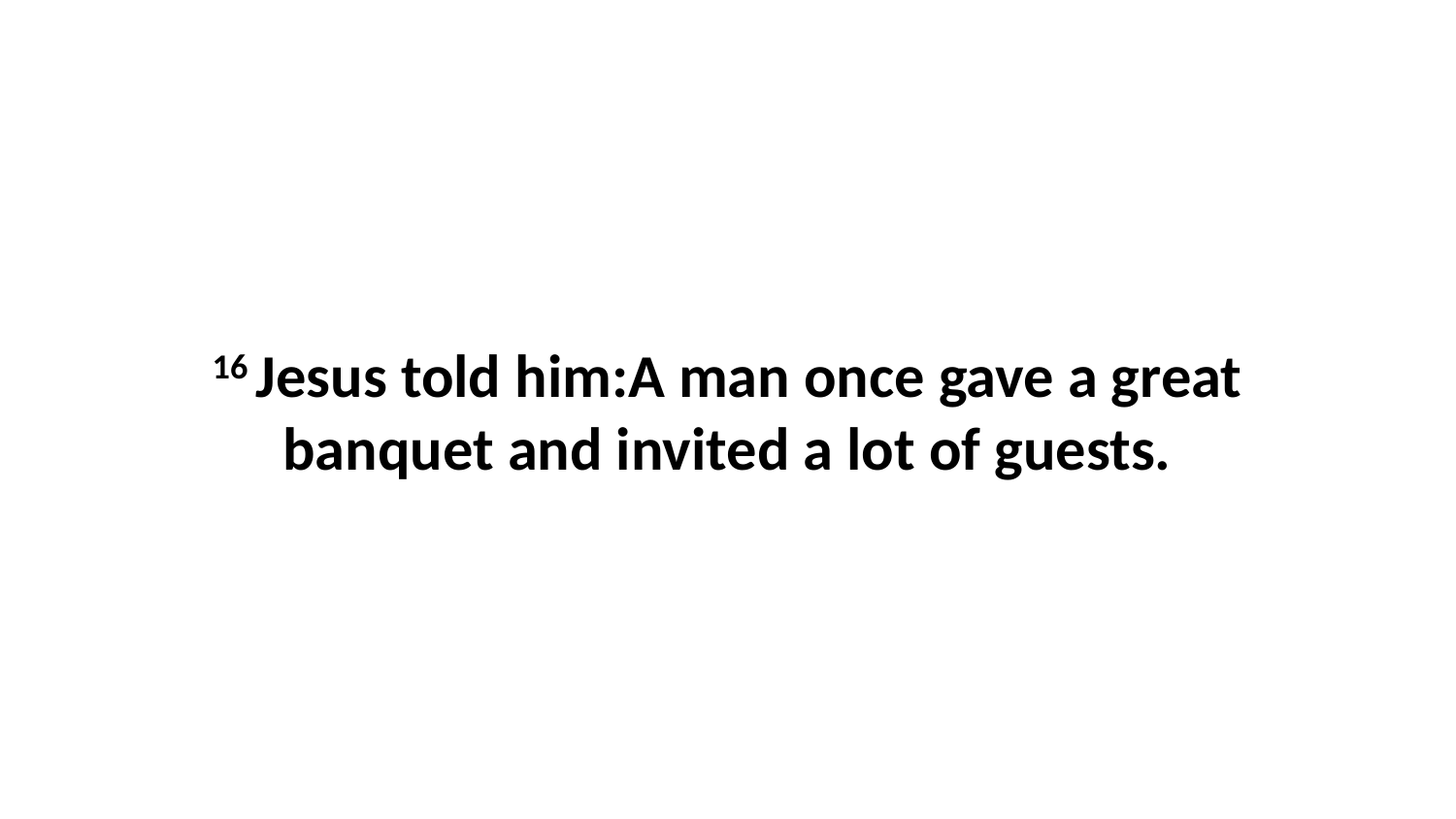

16 Jesus told him:A man once gave a great banquet and invited a lot of guests.